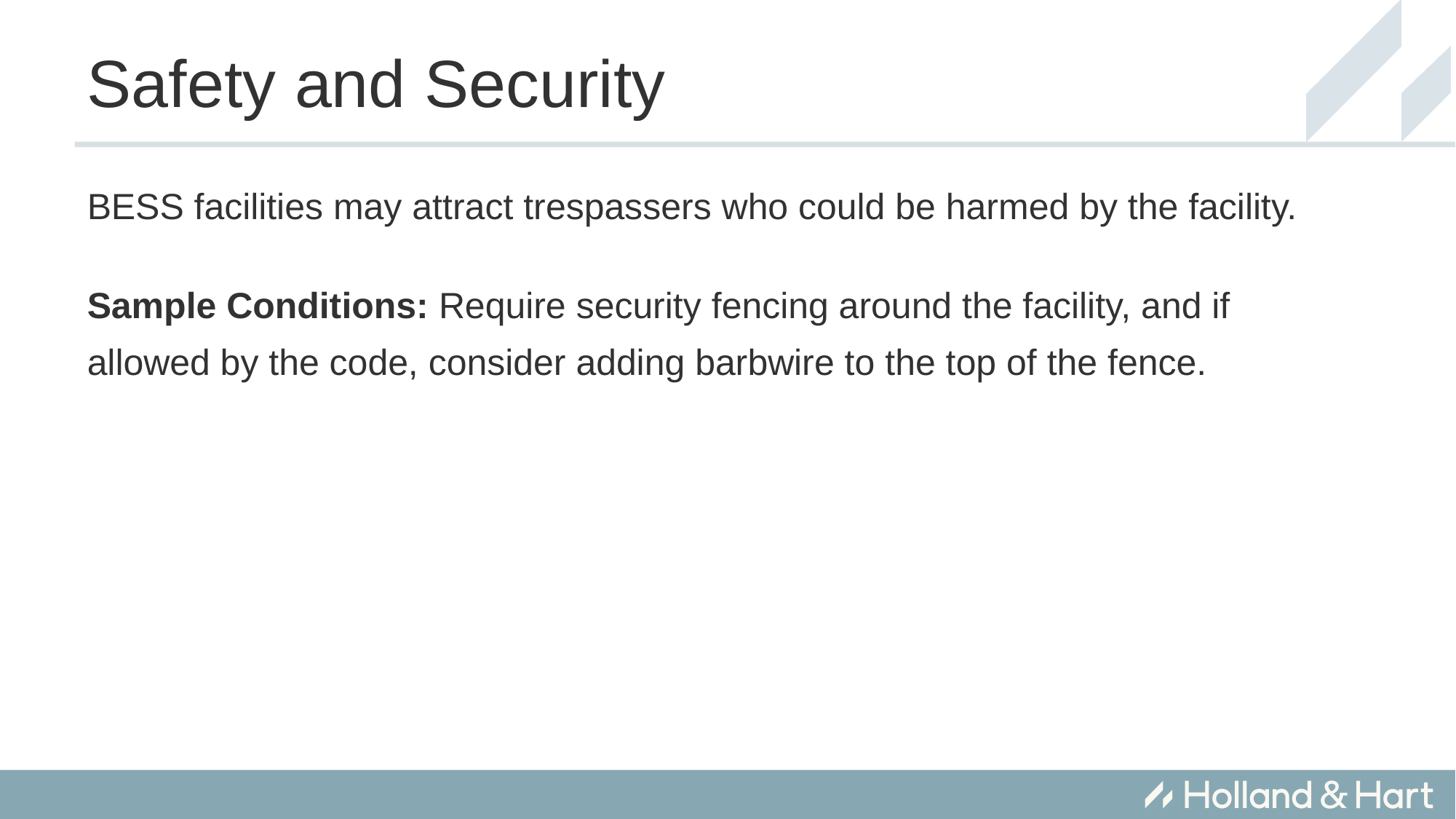

# Safety and Security
BESS facilities may attract trespassers who could be harmed by the facility.
Sample Conditions: Require security fencing around the facility, and if allowed by the code, consider adding barbwire to the top of the fence.